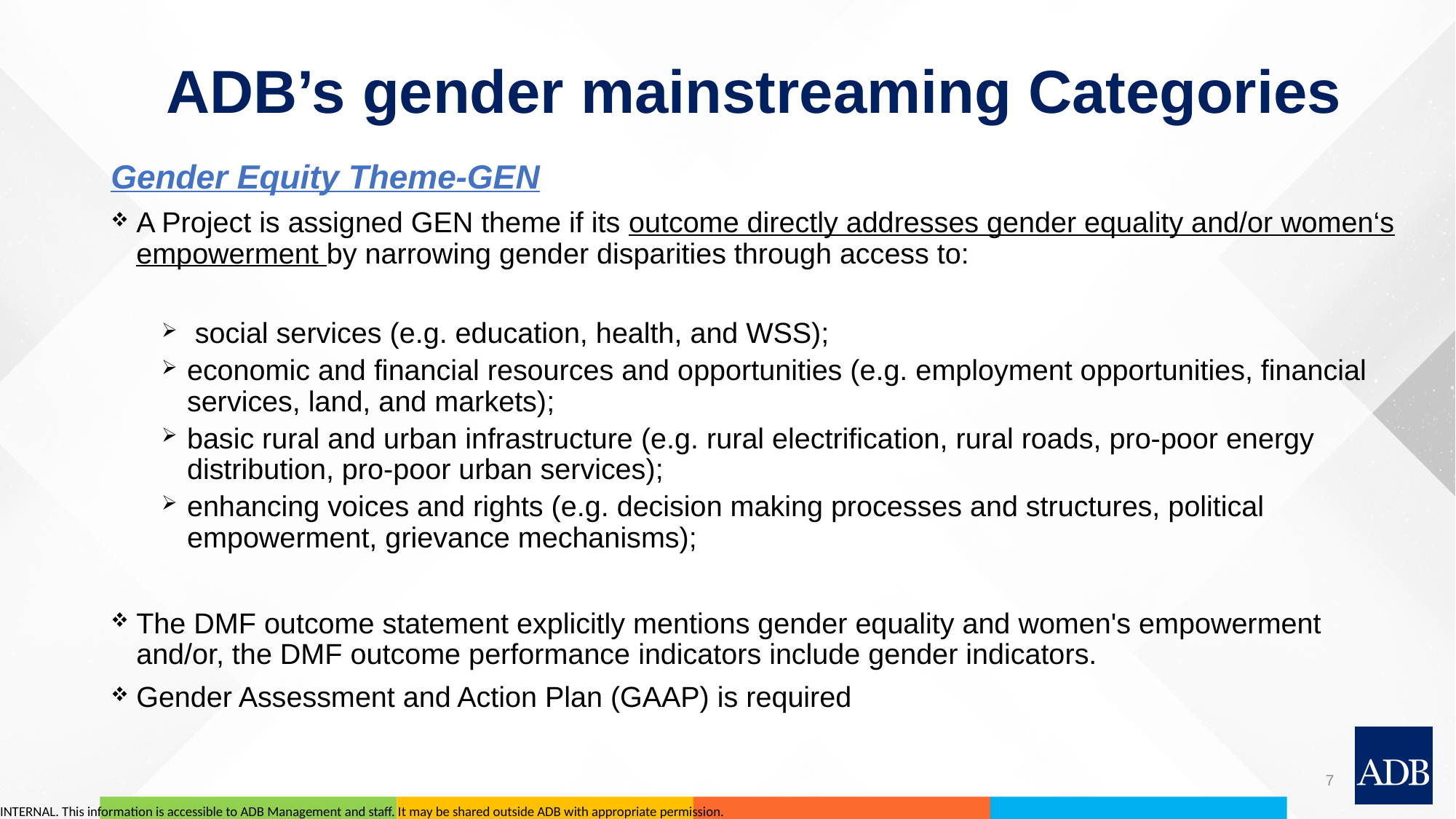

# ADB’s gender mainstreaming Categories
Gender Equity Theme-GEN
A Project is assigned GEN theme if its outcome directly addresses gender equality and/or women‘s empowerment by narrowing gender disparities through access to:

 social services (e.g. education, health, and WSS);
economic and financial resources and opportunities (e.g. employment opportunities, financial services, land, and markets);
basic rural and urban infrastructure (e.g. rural electrification, rural roads, pro-poor energy distribution, pro-poor urban services);
enhancing voices and rights (e.g. decision making processes and structures, political empowerment, grievance mechanisms);

The DMF outcome statement explicitly mentions gender equality and women's empowerment and/or, the DMF outcome performance indicators include gender indicators.
Gender Assessment and Action Plan (GAAP) is required

7